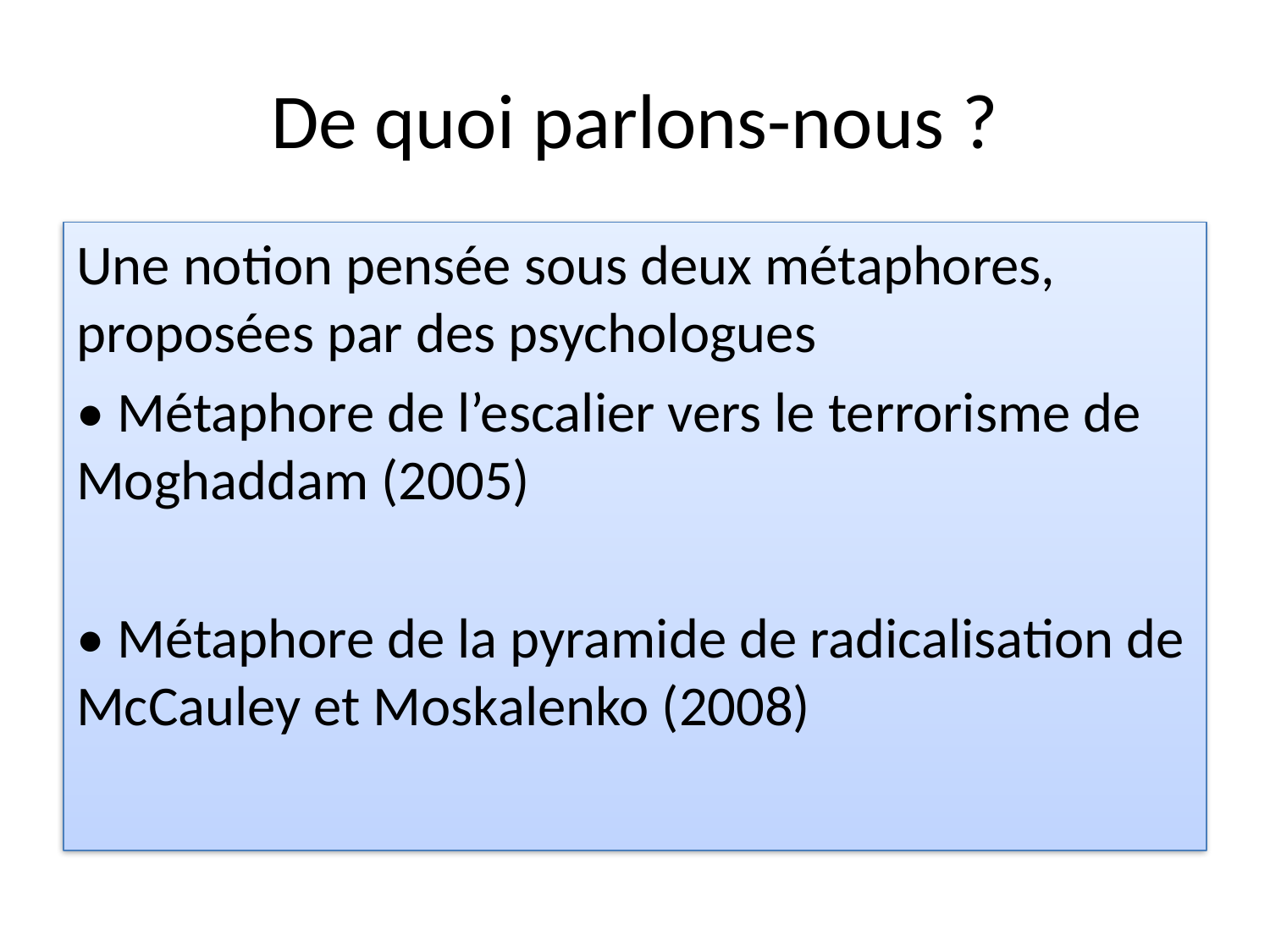

# De quoi parlons-nous ?
Une notion pensée sous deux métaphores, proposées par des psychologues
• Métaphore de l’escalier vers le terrorisme de Moghaddam (2005)

• Métaphore de la pyramide de radicalisation de McCauley et Moskalenko (2008)